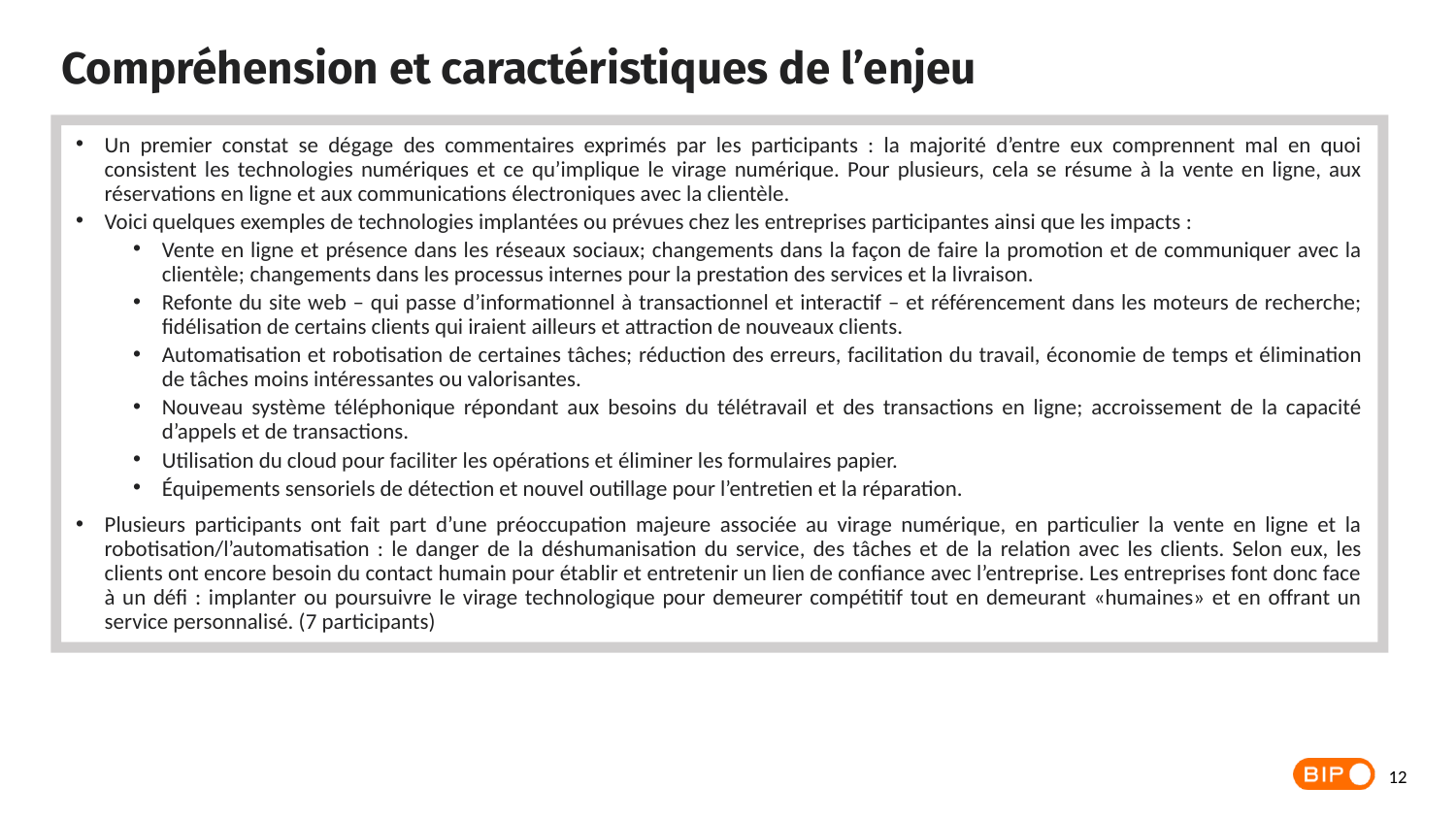

Compréhension et caractéristiques de l’enjeu
Un premier constat se dégage des commentaires exprimés par les participants : la majorité d’entre eux comprennent mal en quoi consistent les technologies numériques et ce qu’implique le virage numérique. Pour plusieurs, cela se résume à la vente en ligne, aux réservations en ligne et aux communications électroniques avec la clientèle.
Voici quelques exemples de technologies implantées ou prévues chez les entreprises participantes ainsi que les impacts :
Vente en ligne et présence dans les réseaux sociaux; changements dans la façon de faire la promotion et de communiquer avec la clientèle; changements dans les processus internes pour la prestation des services et la livraison.
Refonte du site web – qui passe d’informationnel à transactionnel et interactif – et référencement dans les moteurs de recherche; fidélisation de certains clients qui iraient ailleurs et attraction de nouveaux clients.
Automatisation et robotisation de certaines tâches; réduction des erreurs, facilitation du travail, économie de temps et élimination de tâches moins intéressantes ou valorisantes.
Nouveau système téléphonique répondant aux besoins du télétravail et des transactions en ligne; accroissement de la capacité d’appels et de transactions.
Utilisation du cloud pour faciliter les opérations et éliminer les formulaires papier.
Équipements sensoriels de détection et nouvel outillage pour l’entretien et la réparation.
Plusieurs participants ont fait part d’une préoccupation majeure associée au virage numérique, en particulier la vente en ligne et la robotisation/l’automatisation : le danger de la déshumanisation du service, des tâches et de la relation avec les clients. Selon eux, les clients ont encore besoin du contact humain pour établir et entretenir un lien de confiance avec l’entreprise. Les entreprises font donc face à un défi : implanter ou poursuivre le virage technologique pour demeurer compétitif tout en demeurant «humaines» et en offrant un service personnalisé. (7 participants)

12